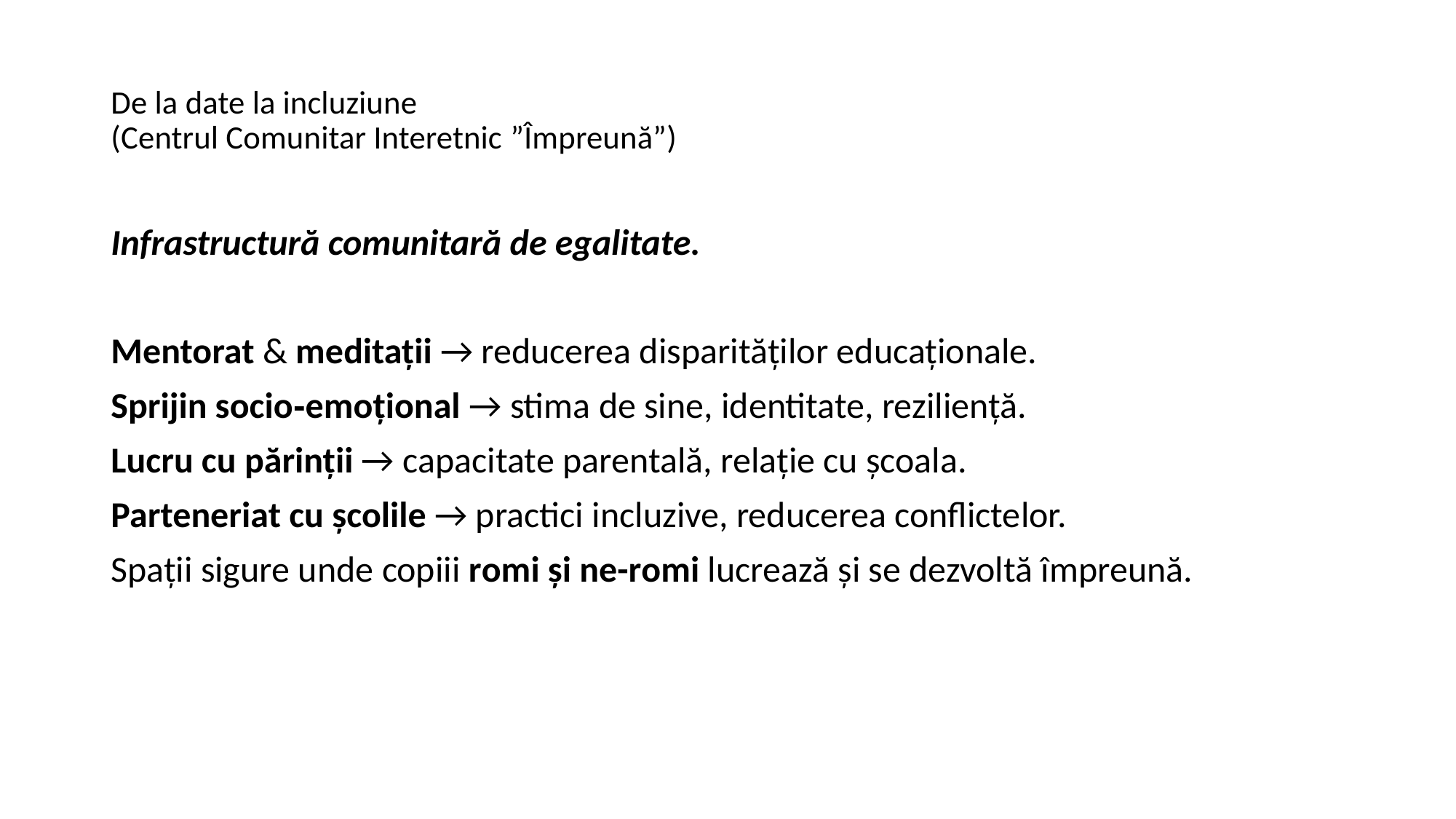

# De la date la incluziune (Centrul Comunitar Interetnic ”Împreună”)
Infrastructură comunitară de egalitate.

Mentorat & meditații → reducerea disparităților educaționale.
Sprijin socio‑emoțional → stima de sine, identitate, reziliență.
Lucru cu părinții → capacitate parentală, relație cu școala.
Parteneriat cu școlile → practici incluzive, reducerea conflictelor.
Spații sigure unde copiii romi și ne-romi lucrează și se dezvoltă împreună.